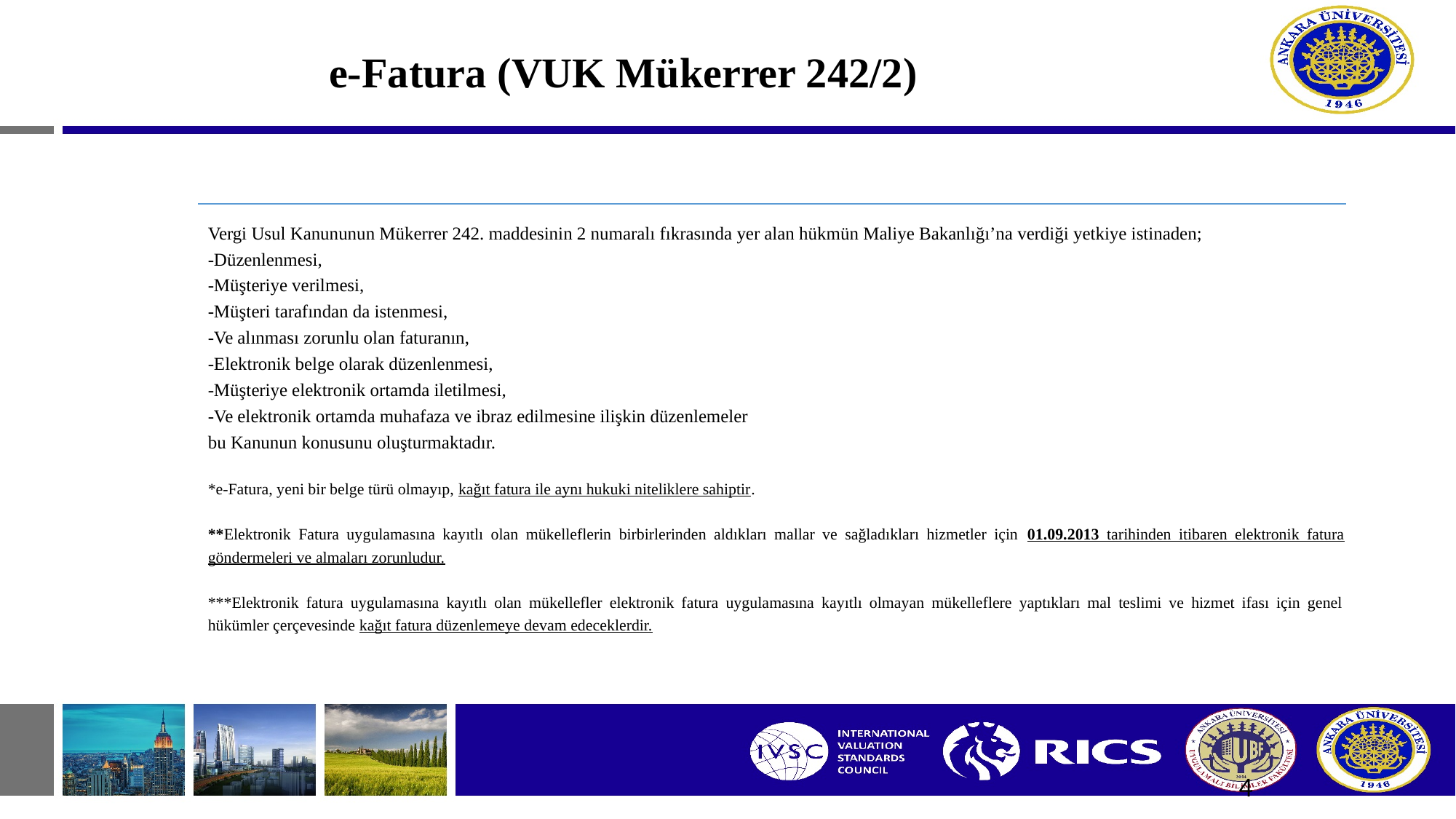

# e-Fatura (VUK Mükerrer 242/2)
Vergi Usul Kanununun Mükerrer 242. maddesinin 2 numaralı fıkrasında yer alan hükmün Maliye Bakanlığı’na verdiği yetkiye istinaden;
-Düzenlenmesi,
-Müşteriye verilmesi,
-Müşteri tarafından da istenmesi,
-Ve alınması zorunlu olan faturanın,
-Elektronik belge olarak düzenlenmesi,
-Müşteriye elektronik ortamda iletilmesi,
-Ve elektronik ortamda muhafaza ve ibraz edilmesine ilişkin düzenlemeler
bu Kanunun konusunu oluşturmaktadır.

*e-Fatura, yeni bir belge türü olmayıp, kağıt fatura ile aynı hukuki niteliklere sahiptir.

**Elektronik Fatura uygulamasına kayıtlı olan mükelleflerin birbirlerinden aldıkları mallar ve sağladıkları hizmetler için 01.09.2013 tarihinden itibaren elektronik fatura göndermeleri ve almaları zorunludur.

***Elektronik fatura uygulamasına kayıtlı olan mükellefler elektronik fatura uygulamasına kayıtlı olmayan mükelleflere yaptıkları mal teslimi ve hizmet ifası için genel hükümler çerçevesinde kağıt fatura düzenlemeye devam edeceklerdir.

4